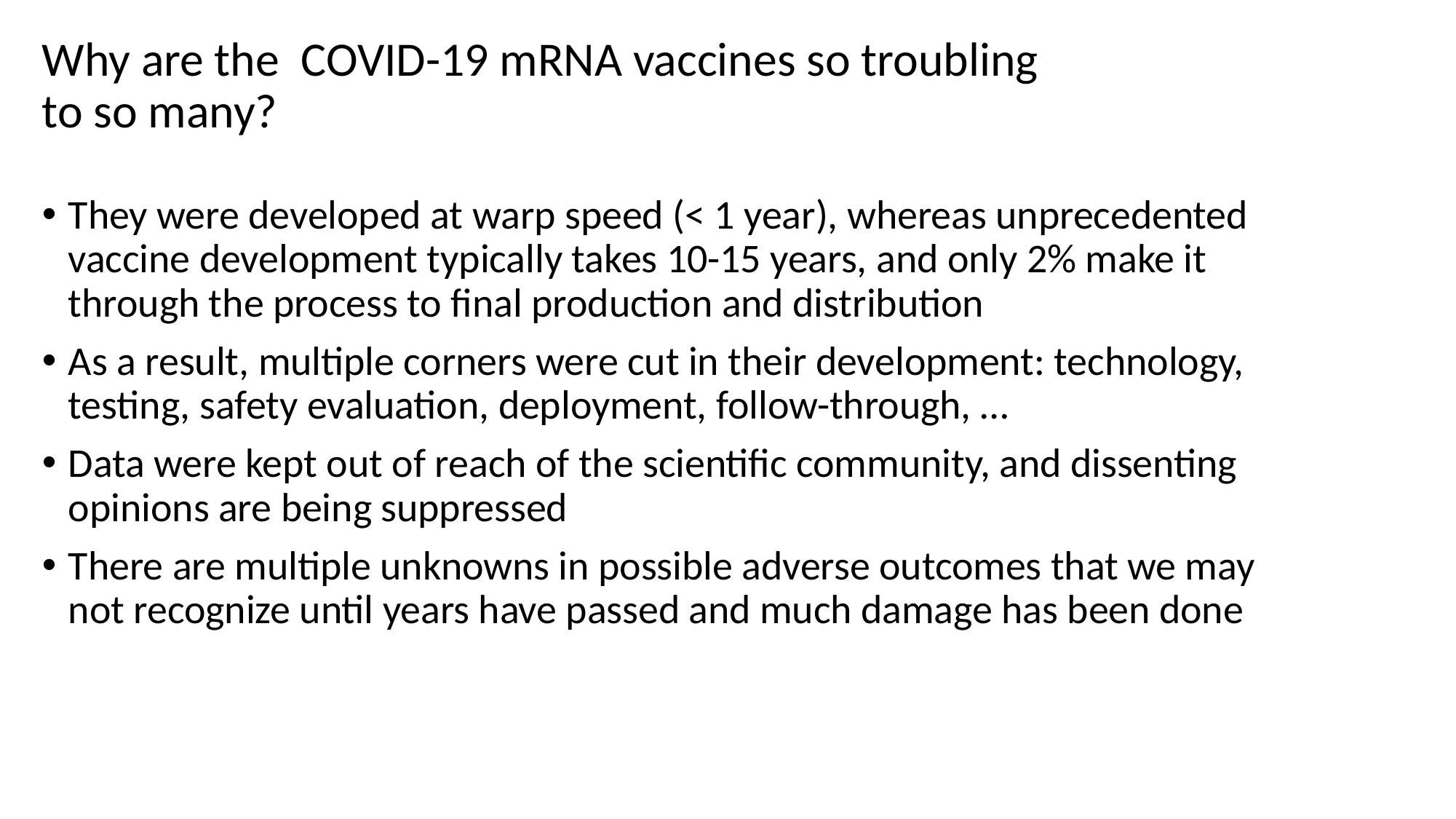

# Why are the  COVID-19 mRNA vaccines so troubling to so many?
They were developed at warp speed (< 1 year), whereas unprecedented vaccine development typically takes 10-15 years, and only 2% make it through the process to final production and distribution
As a result, multiple corners were cut in their development: technology, testing, safety evaluation, deployment, follow-through, …
Data were kept out of reach of the scientific community, and dissenting opinions are being suppressed
There are multiple unknowns in possible adverse outcomes that we may not recognize until years have passed and much damage has been done